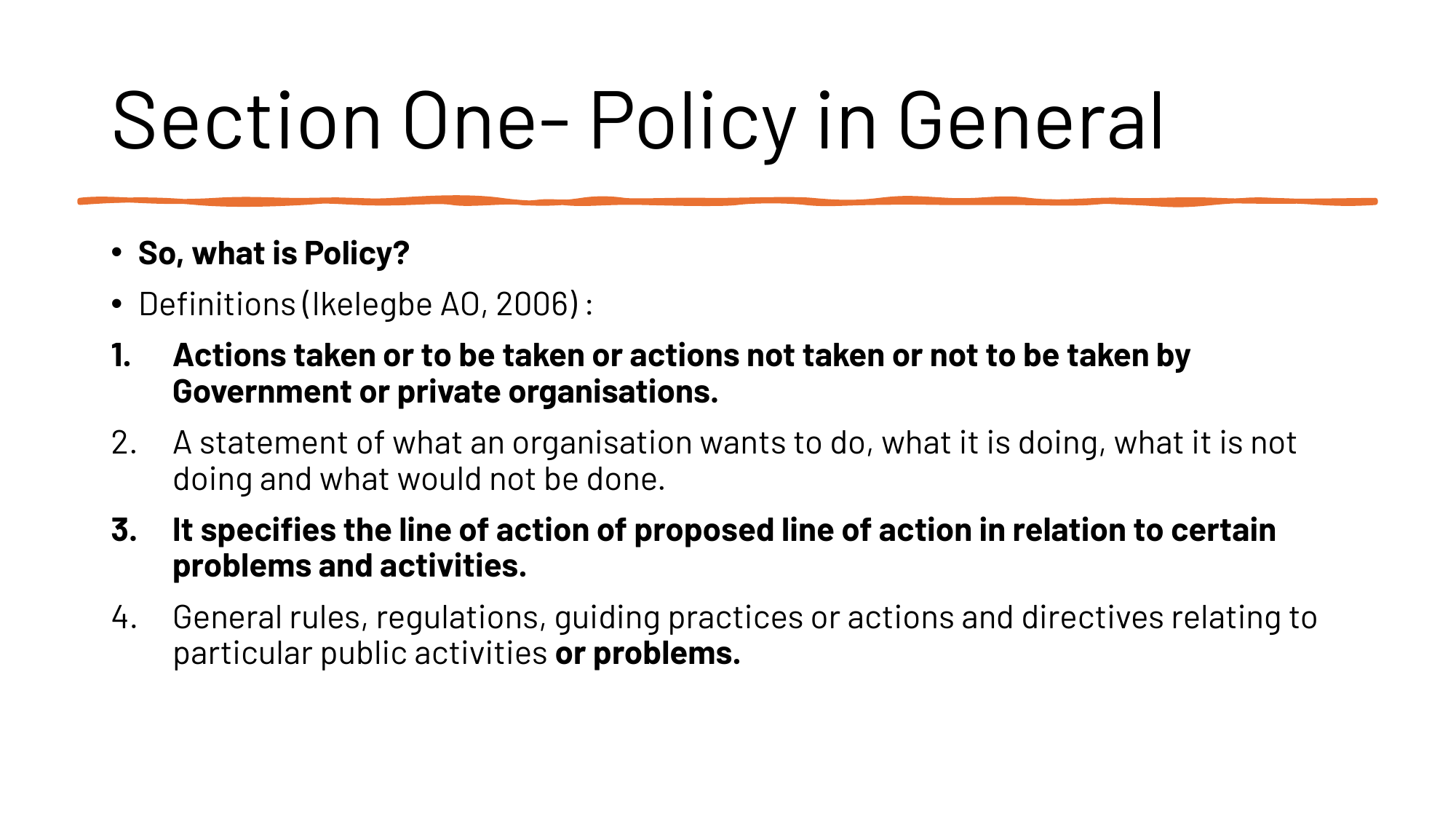

# Section One- Policy in General

So, what is Policy?
Definitions (Ikelegbe AO, 2006) :
Actions taken or to be taken or actions not taken or not to be taken by Government or private organisations.
A statement of what an organisation wants to do, what it is doing, what it is not doing and what would not be done.
It specifies the line of action of proposed line of action in relation to certain problems and activities.
General rules, regulations, guiding practices or actions and directives relating to particular public activities or problems.

10